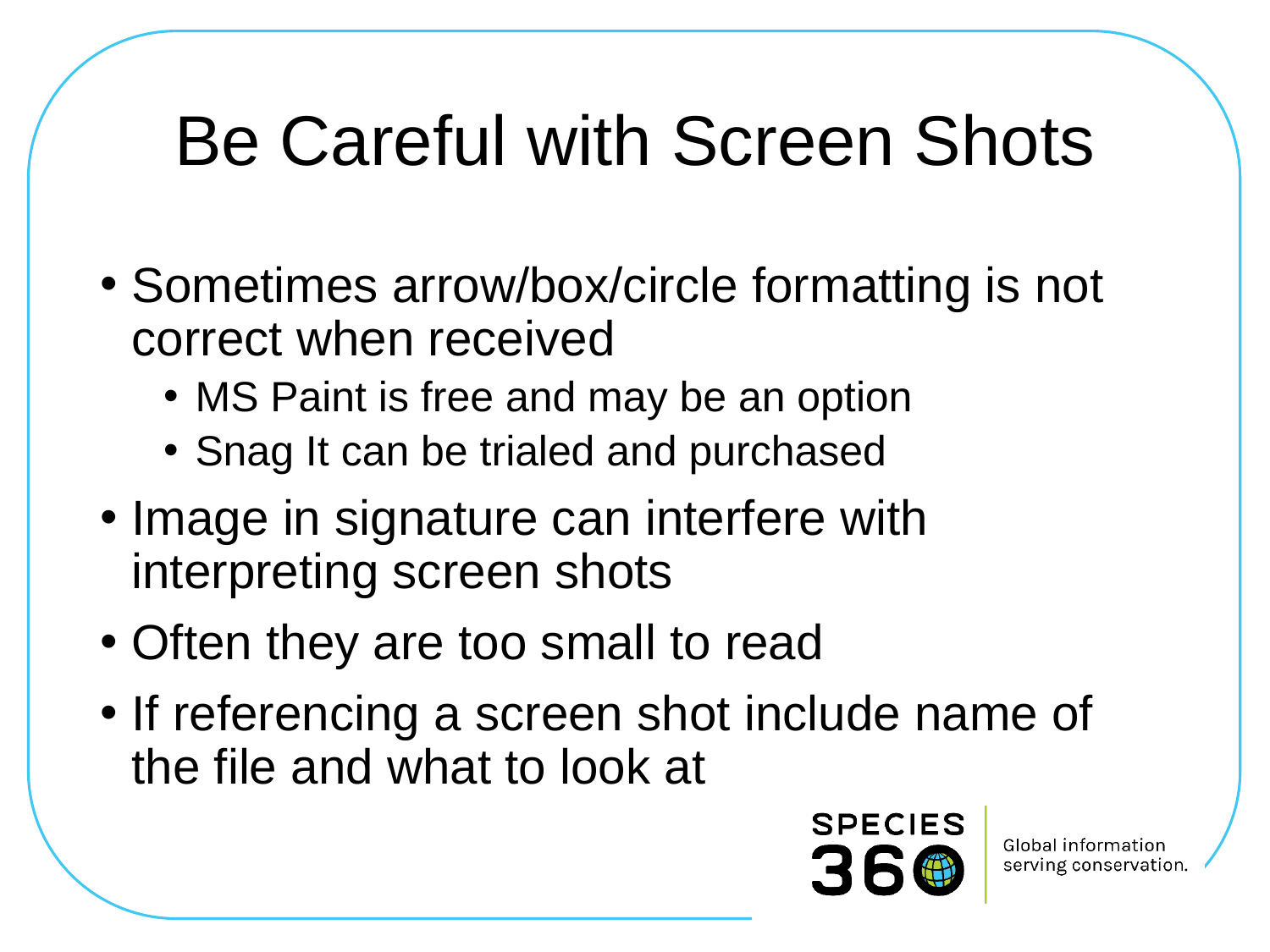

# Be Careful with Screen Shots
Sometimes arrow/box/circle formatting is not correct when received
MS Paint is free and may be an option
Snag It can be trialed and purchased
Image in signature can interfere with interpreting screen shots
Often they are too small to read
If referencing a screen shot include name of the file and what to look at